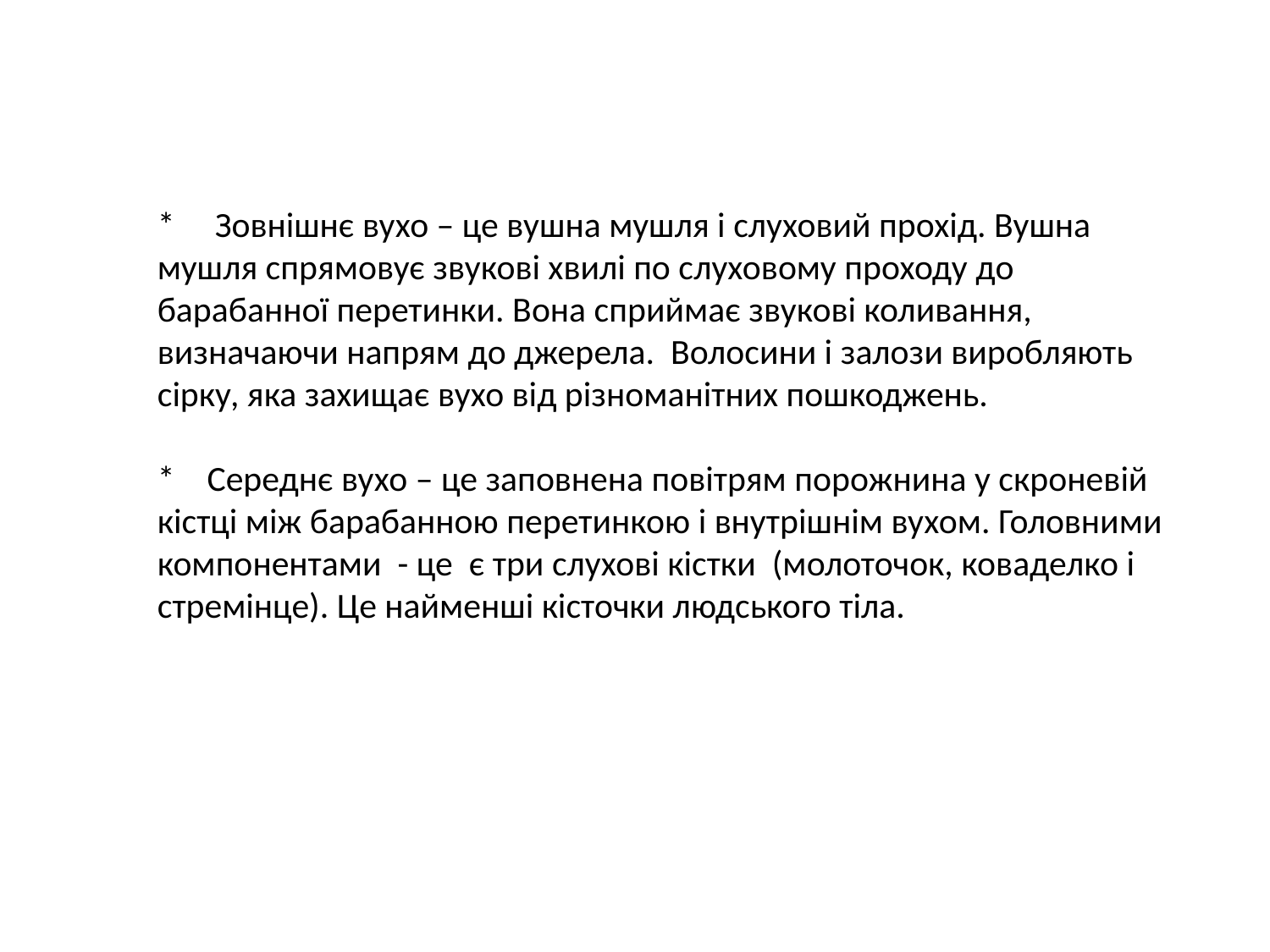

*     Зовнішнє вухо – це вушна мушля і слуховий прохід. Вушна мушля спрямовує звукові хвилі по слуховому проходу до барабанної перетинки. Вона сприймає звукові коливання, визначаючи напрям до джерела.  Волосини і залози виробляють сірку, яка захищає вухо від різноманітних пошкоджень.
*    Середнє вухо – це заповнена повітрям порожнина у скроневій кістці між барабанною перетинкою і внутрішнім вухом. Головними компонентами  - це  є три слухові кістки  (молоточок, коваделко і стремінце). Це найменші кісточки людського тіла.